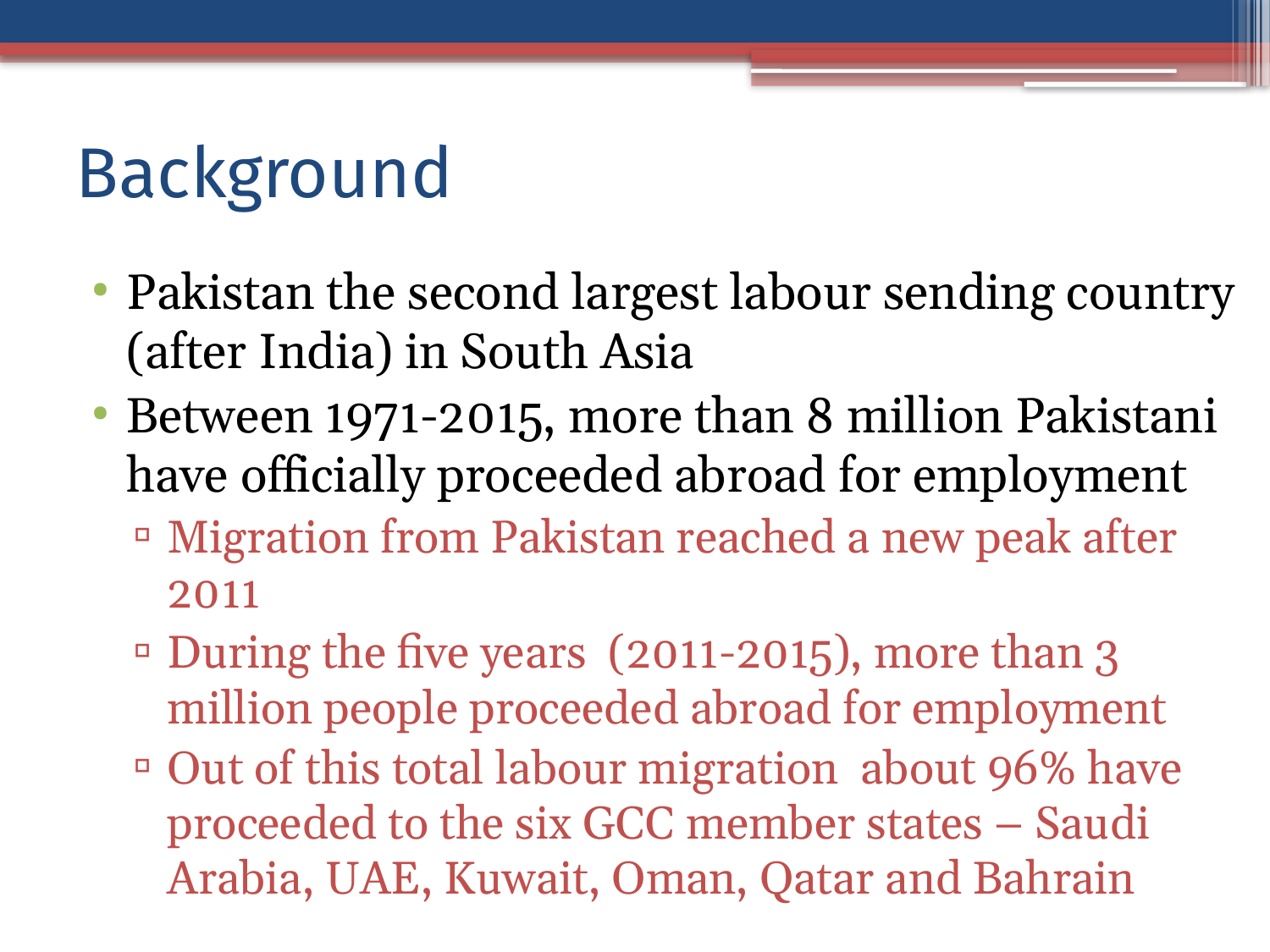

# Background
Pakistan the second largest labour sending country (after India) in South Asia
Between 1971-2015, more than 8 million Pakistani have officially proceeded abroad for employment
Migration from Pakistan reached a new peak after 2011
During the five years  (2011-2015), more than 3 million people proceeded abroad for employment
Out of this total labour migration  about 96% have proceeded to the six GCC member states – Saudi Arabia, UAE, Kuwait, Oman, Qatar and Bahrain